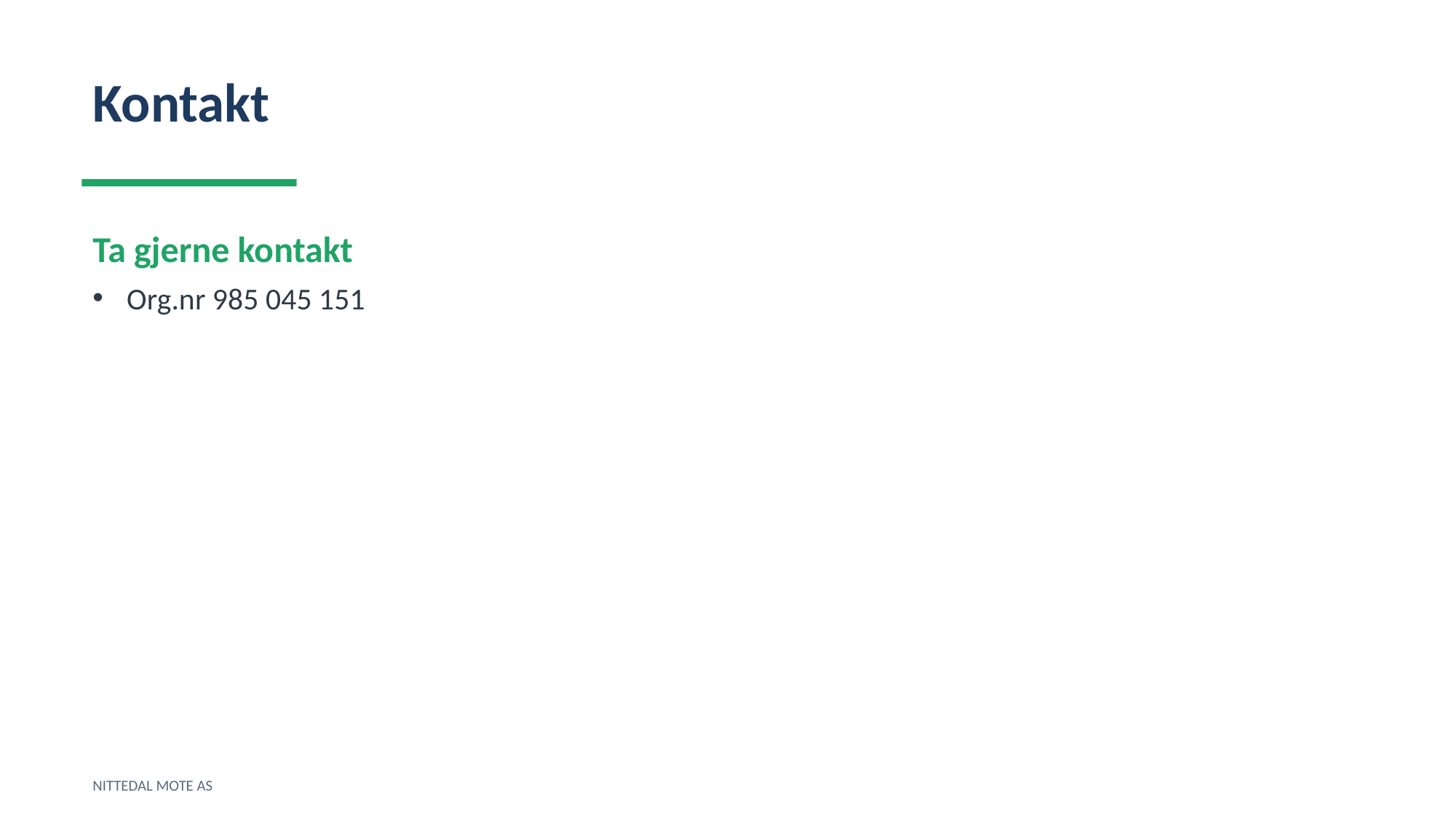

Kontakt

Ta gjerne kontakt
Org.nr 985 045 151
NITTEDAL MOTE AS